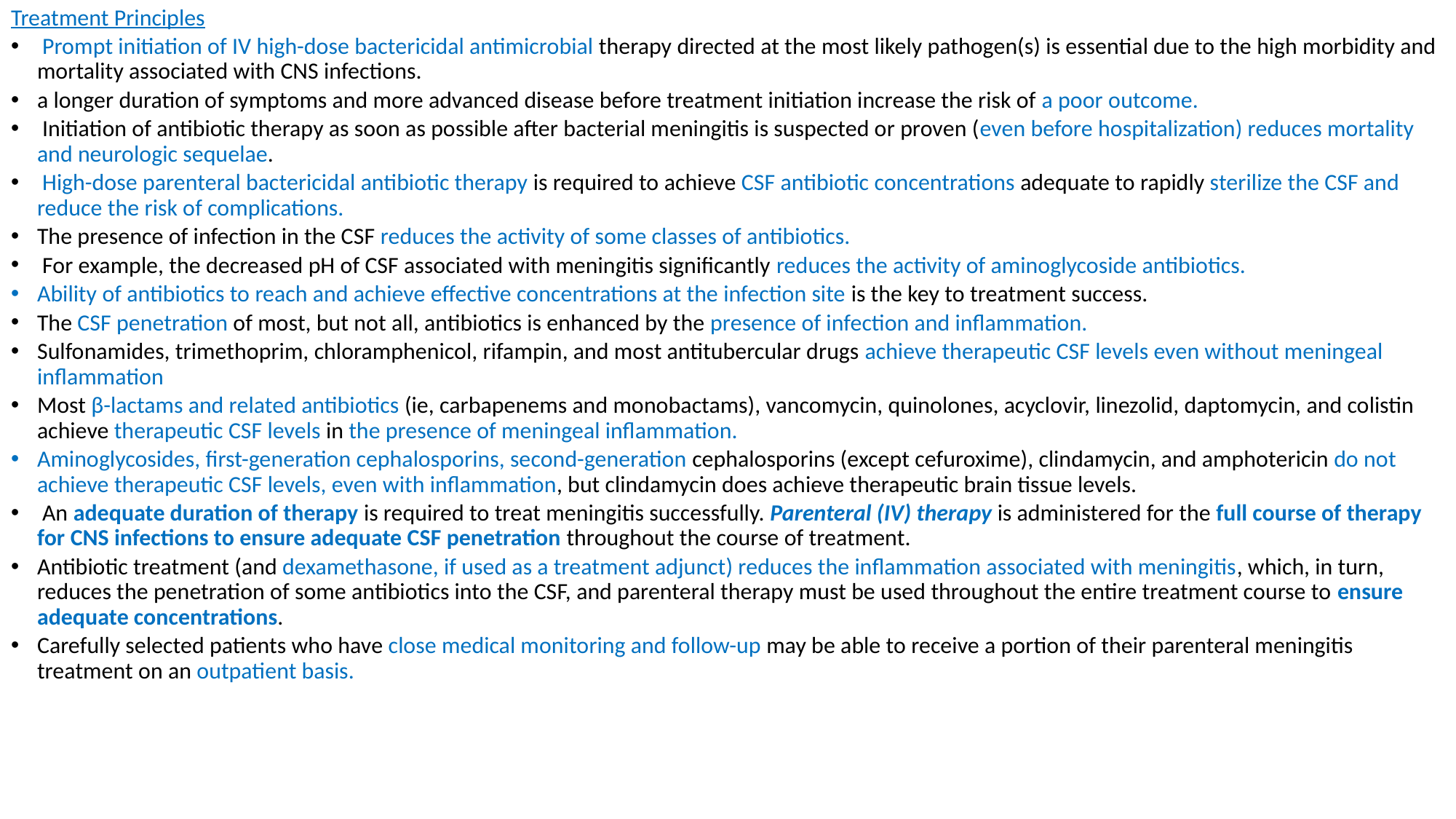

Treatment Principles
 Prompt initiation of IV high-dose bactericidal antimicrobial therapy directed at the most likely pathogen(s) is essential due to the high morbidity and mortality associated with CNS infections.
a longer duration of symptoms and more advanced disease before treatment initiation increase the risk of a poor outcome.
 Initiation of antibiotic therapy as soon as possible after bacterial meningitis is suspected or proven (even before hospitalization) reduces mortality and neurologic sequelae.
 High-dose parenteral bactericidal antibiotic therapy is required to achieve CSF antibiotic concentrations adequate to rapidly sterilize the CSF and reduce the risk of complications.
The presence of infection in the CSF reduces the activity of some classes of antibiotics.
 For example, the decreased pH of CSF associated with meningitis significantly reduces the activity of aminoglycoside antibiotics.
Ability of antibiotics to reach and achieve effective concentrations at the infection site is the key to treatment success.
The CSF penetration of most, but not all, antibiotics is enhanced by the presence of infection and inflammation.
Sulfonamides, trimethoprim, chloramphenicol, rifampin, and most antitubercular drugs achieve therapeutic CSF levels even without meningeal inflammation
Most β-lactams and related antibiotics (ie, carbapenems and monobactams), vancomycin, quinolones, acyclovir, linezolid, daptomycin, and colistin achieve therapeutic CSF levels in the presence of meningeal inflammation.
Aminoglycosides, first-generation cephalosporins, second-generation cephalosporins (except cefuroxime), clindamycin, and amphotericin do not achieve therapeutic CSF levels, even with inflammation, but clindamycin does achieve therapeutic brain tissue levels.
 An adequate duration of therapy is required to treat meningitis successfully. Parenteral (IV) therapy is administered for the full course of therapy for CNS infections to ensure adequate CSF penetration throughout the course of treatment.
Antibiotic treatment (and dexamethasone, if used as a treatment adjunct) reduces the inflammation associated with meningitis, which, in turn, reduces the penetration of some antibiotics into the CSF, and parenteral therapy must be used throughout the entire treatment course to ensure adequate concentrations.
Carefully selected patients who have close medical monitoring and follow-up may be able to receive a portion of their parenteral meningitis treatment on an outpatient basis.